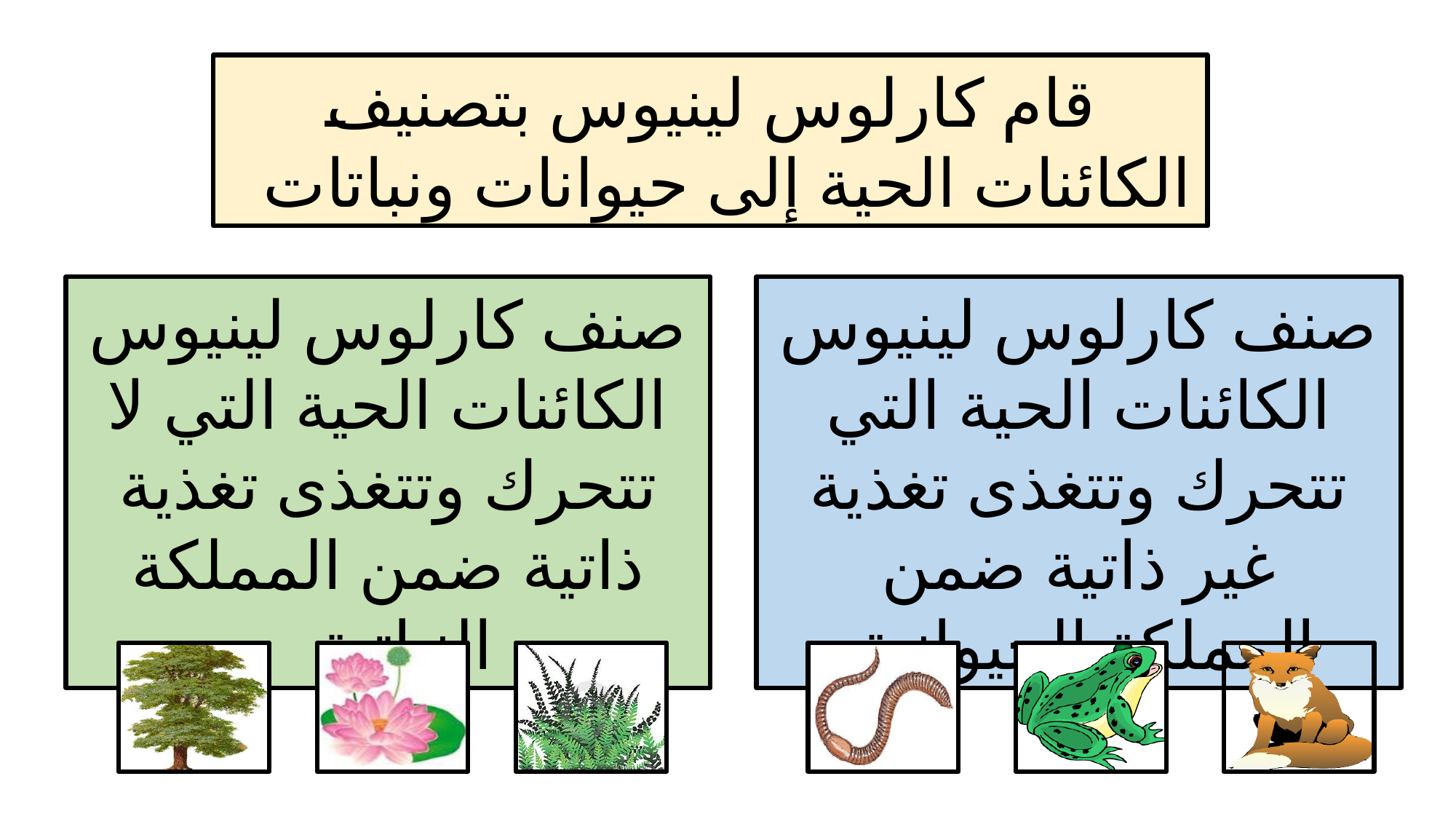

قام كارلوس لينيوس بتصنيف الكائنات الحية إلى حيوانات ونباتات
صنف كارلوس لينيوس الكائنات الحية التي لا تتحرك وتتغذى تغذية ذاتية ضمن المملكة النباتية
صنف كارلوس لينيوس الكائنات الحية التي تتحرك وتتغذى تغذية غير ذاتية ضمن المملكة الحيوانية